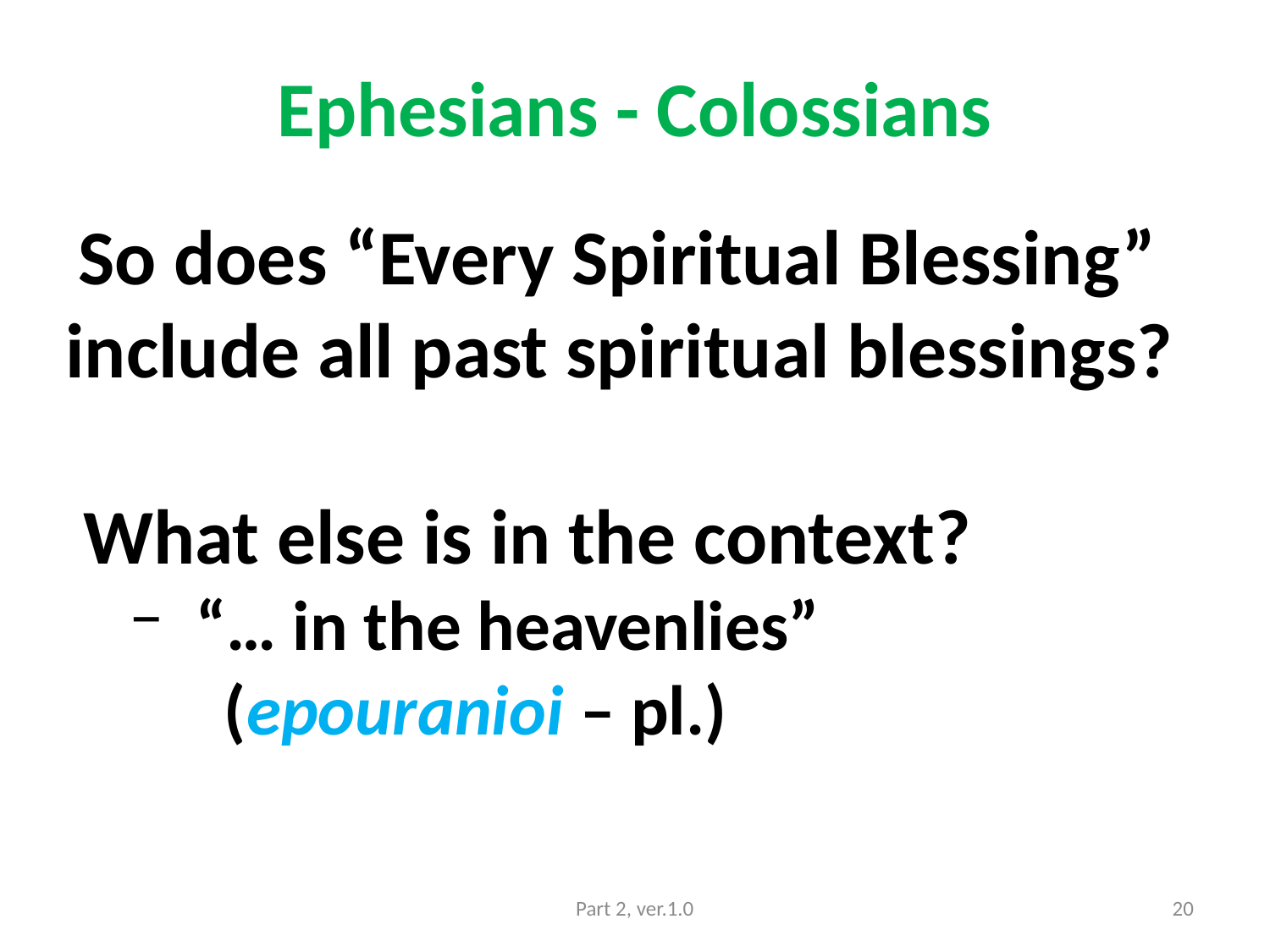

# Ephesians - Colossians
 So does “Every Spiritual Blessing” include all past spiritual blessings?

 What else is in the context?
  “… in the heavenlies”
      (epouranioi – pl.)
Part 2, ver.1.0
20